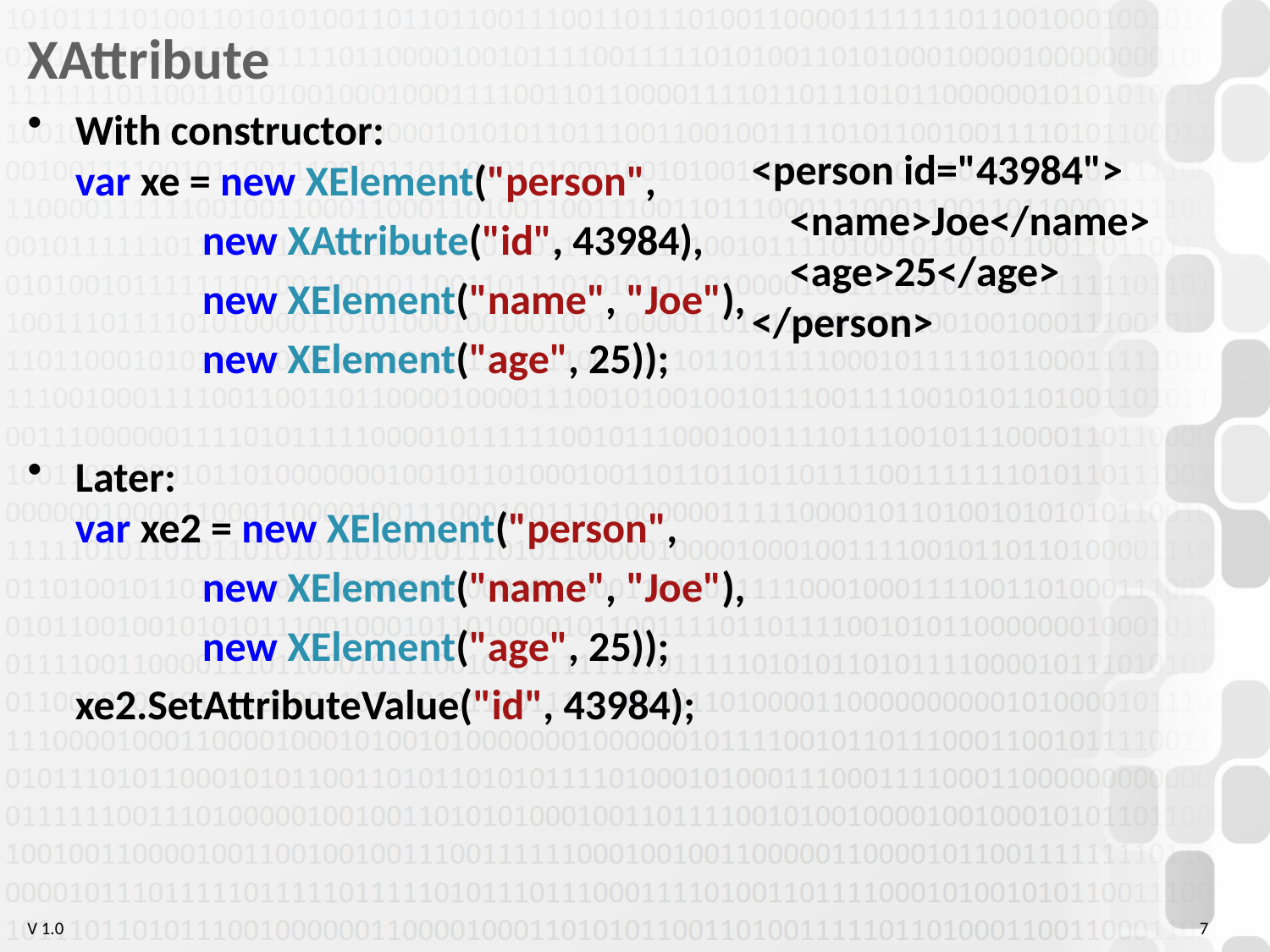

# XAttribute
With constructor:
var xe = new XElement("person",
    		new XAttribute("id", 43984),
		new XElement("name", "Joe"),
		new XElement("age", 25));

Later:
var xe2 = new XElement("person",
		new XElement("name", "Joe"),
		new XElement("age", 25));
	xe2.SetAttributeValue("id", 43984);
<person id="43984">
    <name>Joe</name>
    <age>25</age>
</person>
7